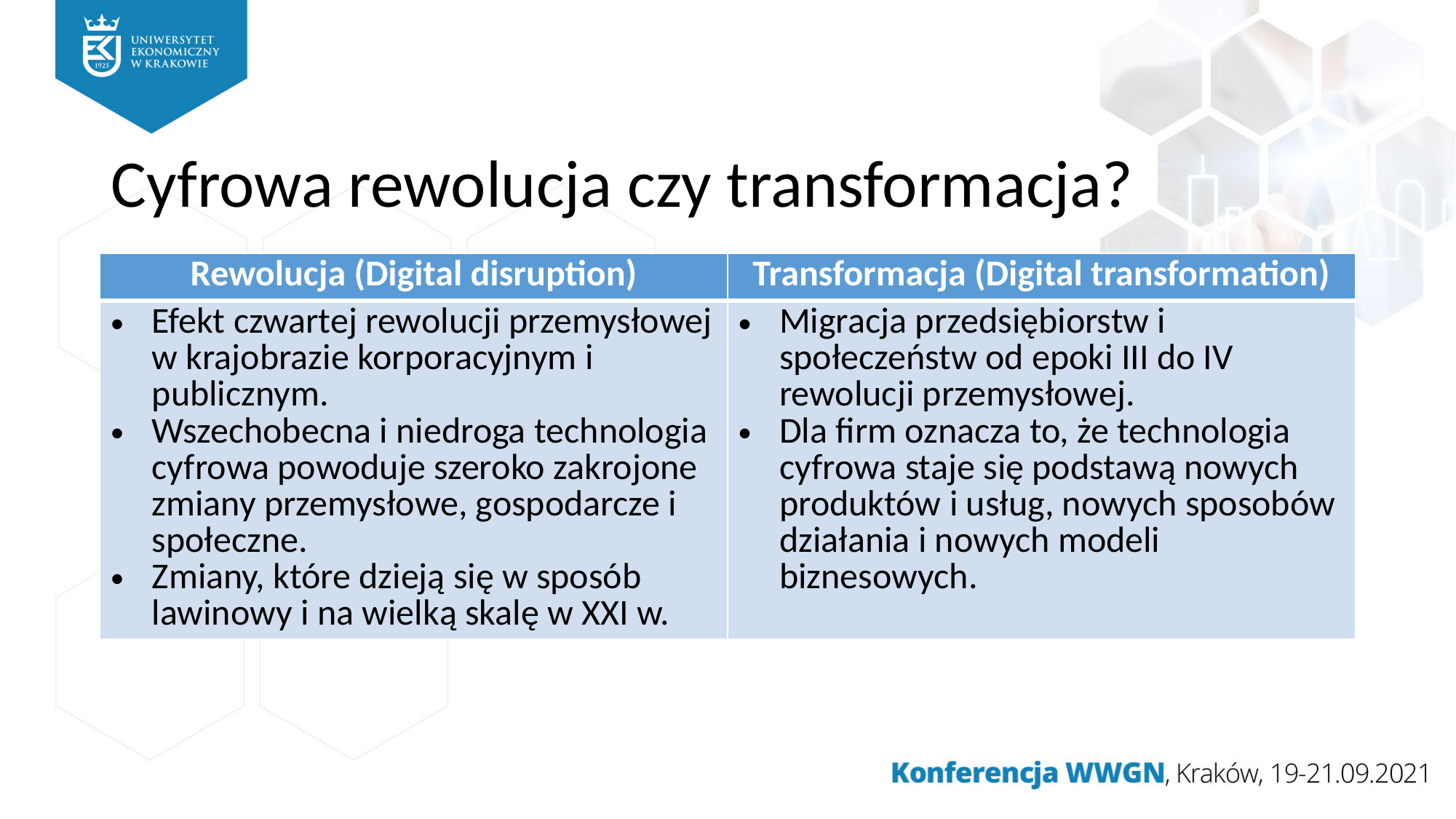

# Cyfrowa rewolucja czy transformacja?
| Rewolucja (Digital disruption) | Transformacja (Digital transformation) |
| --- | --- |
| Efekt czwartej rewolucji przemysłowej w krajobrazie korporacyjnym i publicznym. Wszechobecna i niedroga technologia cyfrowa powoduje szeroko zakrojone zmiany przemysłowe, gospodarcze i społeczne. Zmiany, które dzieją się w sposób lawinowy i na wielką skalę w XXI w. | Migracja przedsiębiorstw i społeczeństw od epoki III do IV rewolucji przemysłowej. Dla firm oznacza to, że technologia cyfrowa staje się podstawą nowych produktów i usług, nowych sposobów działania i nowych modeli biznesowych. |